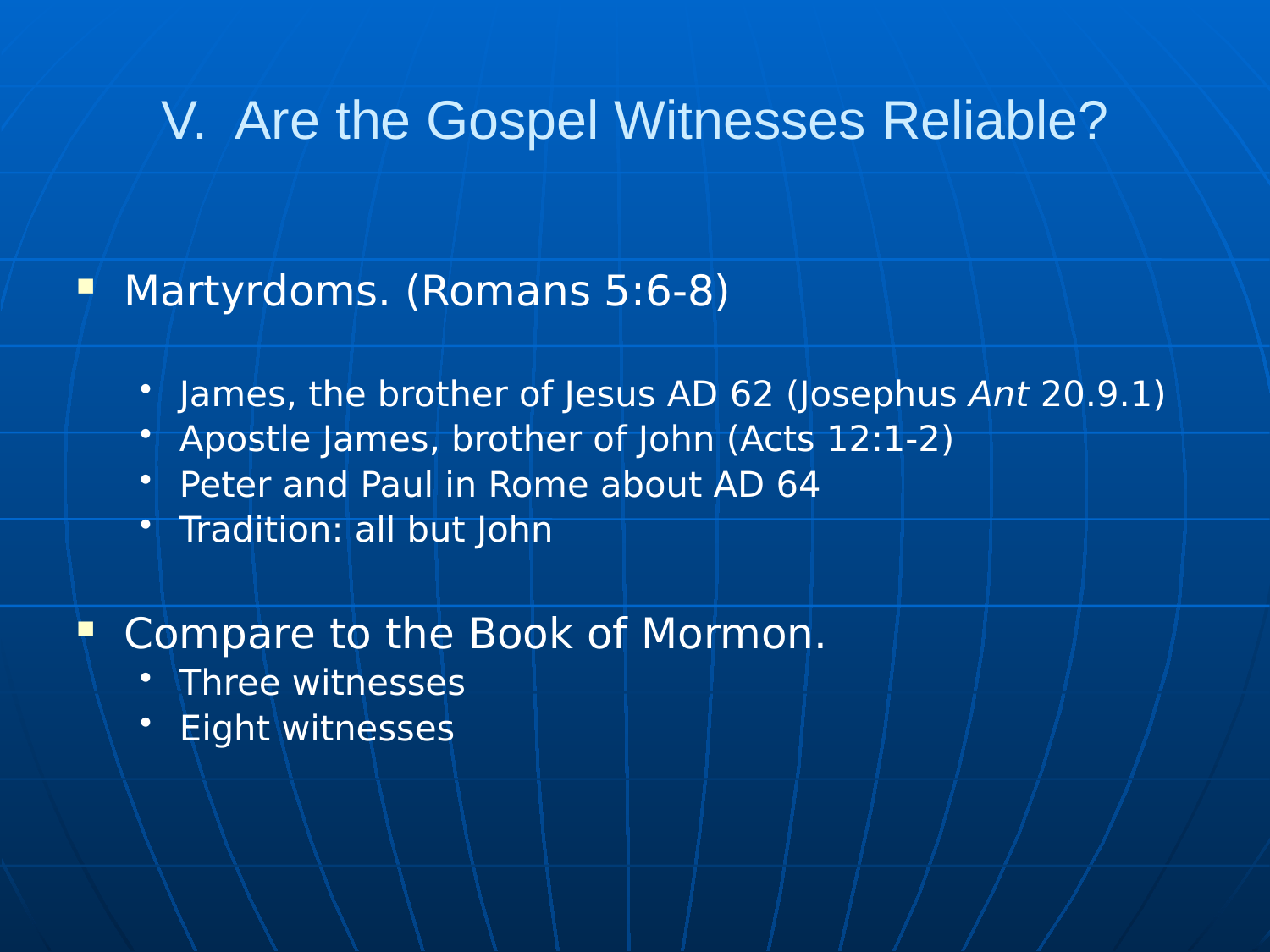

# V.  Are the Gospel Witnesses Reliable?
Martyrdoms. (Romans 5:6-8)

James, the brother of Jesus AD 62 (Josephus Ant 20.9.1)
Apostle James, brother of John (Acts 12:1-2)
Peter and Paul in Rome about AD 64
Tradition: all but John

Compare to the Book of Mormon.
Three witnesses
Eight witnesses